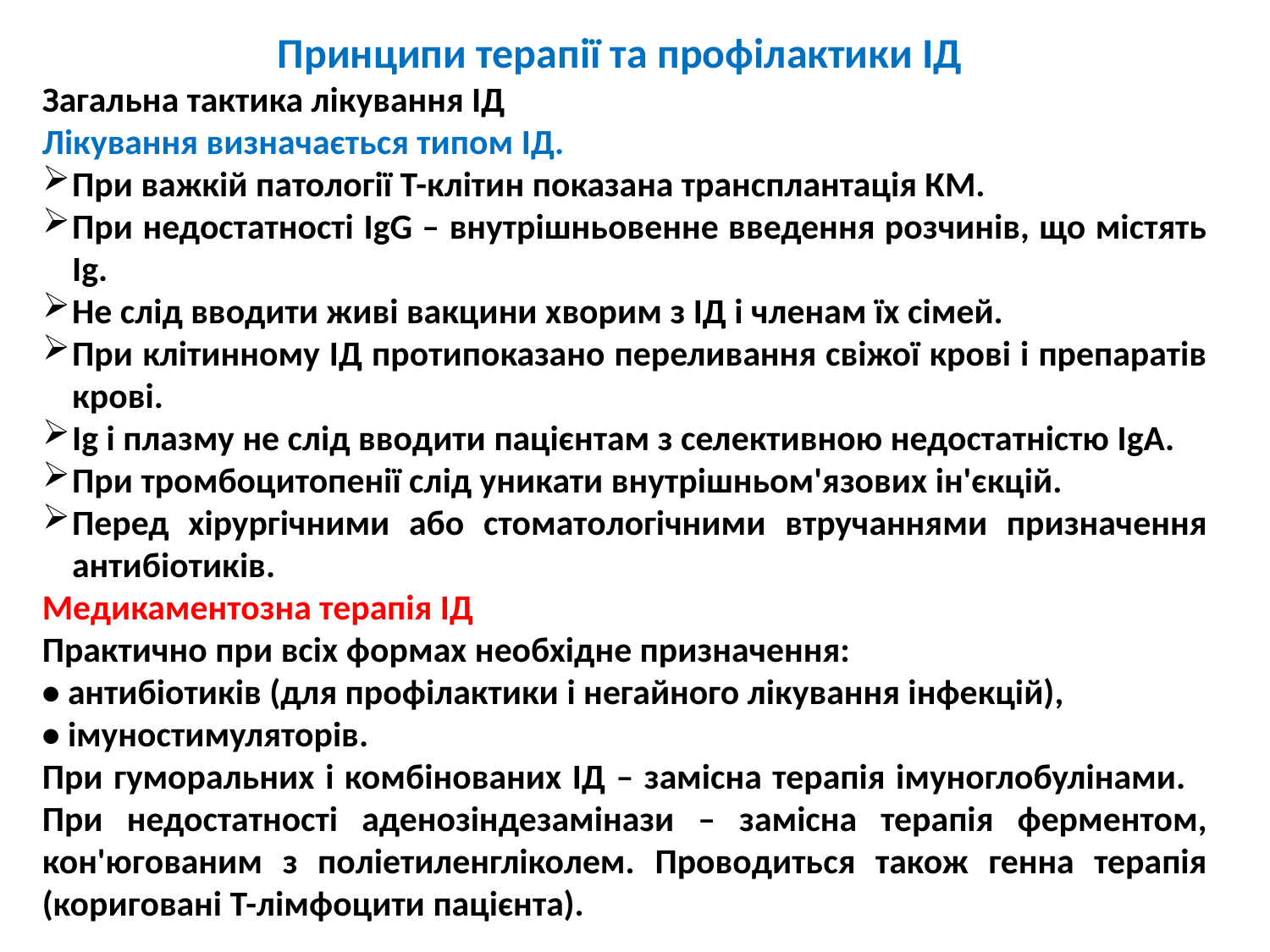

Принципи терапії та профілактики ІД
Загальна тактика лікування ІД
Лікування визначається типом ІД.
При важкій патології Т-клітин показана трансплантація КМ.
При недостатності IgG – внутрішньовенне введення розчинів, що містять Ig.
Не слід вводити живі вакцини хворим з ІД і членам їх сімей.
При клітинному ІД протипоказано переливання свіжої крові і препаратів крові.
Ig і плазму не слід вводити пацієнтам з селективною недостатністю IgA.
При тромбоцитопенії слід уникати внутрішньом'язових ін'єкцій.
Перед хірургічними або стоматологічними втручаннями призначення антибіотиків.
Медикаментозна терапія ІД
Практично при всіх формах необхідне призначення:
• антибіотиків (для профілактики і негайного лікування інфекцій),
• імуностимуляторів.
При гуморальних і комбінованих ІД – замісна терапія імуноглобулінами.   При недостатності аденозіндезамінази – замісна терапія ферментом, кон'югованим з поліетиленгліколем. Проводиться також генна терапія (кориговані Т-лімфоцити пацієнта).